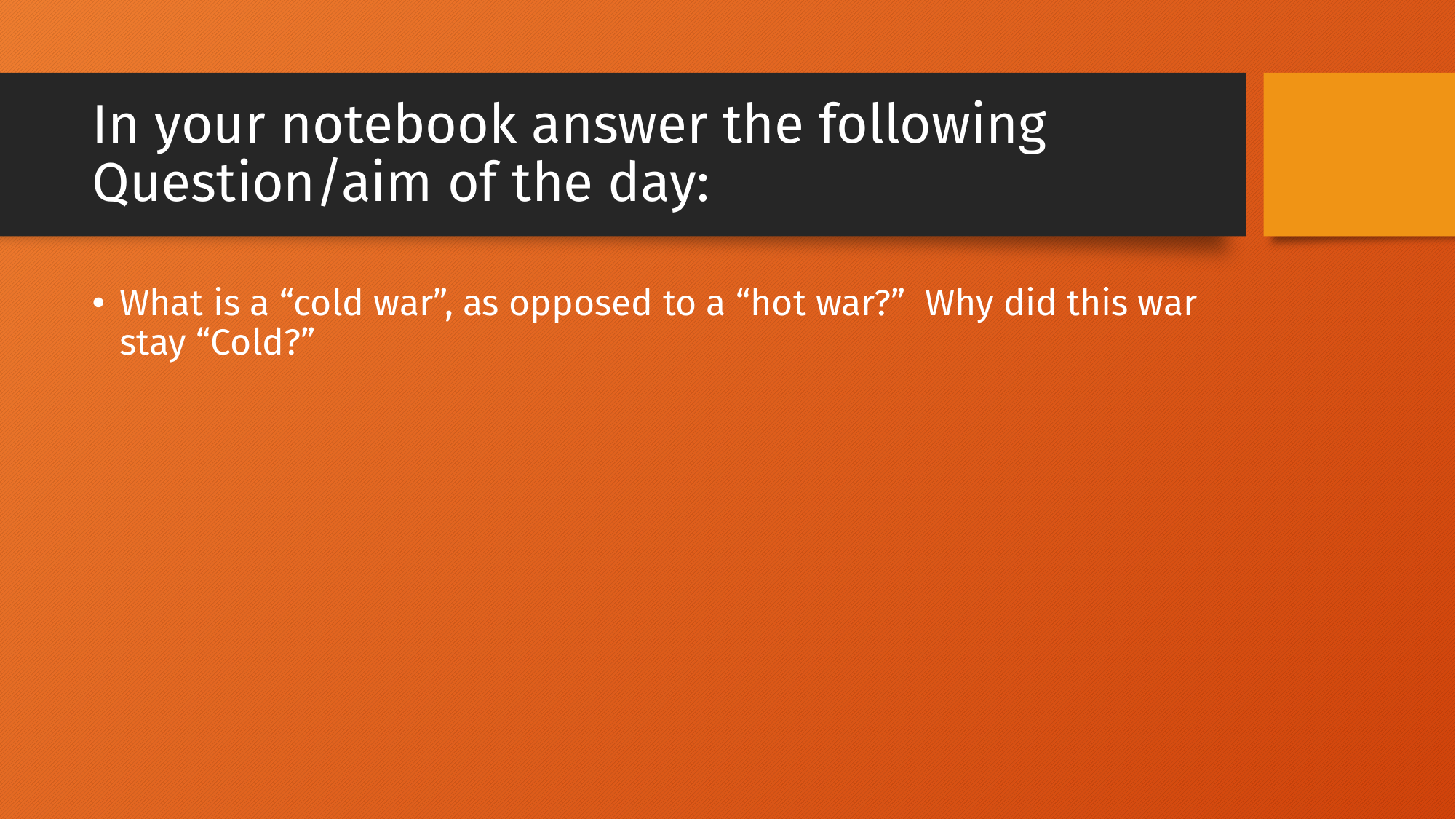

# In your notebook answer the following Question/aim of the day:
What is a “cold war”, as opposed to a “hot war?”  Why did this war stay “Cold?”